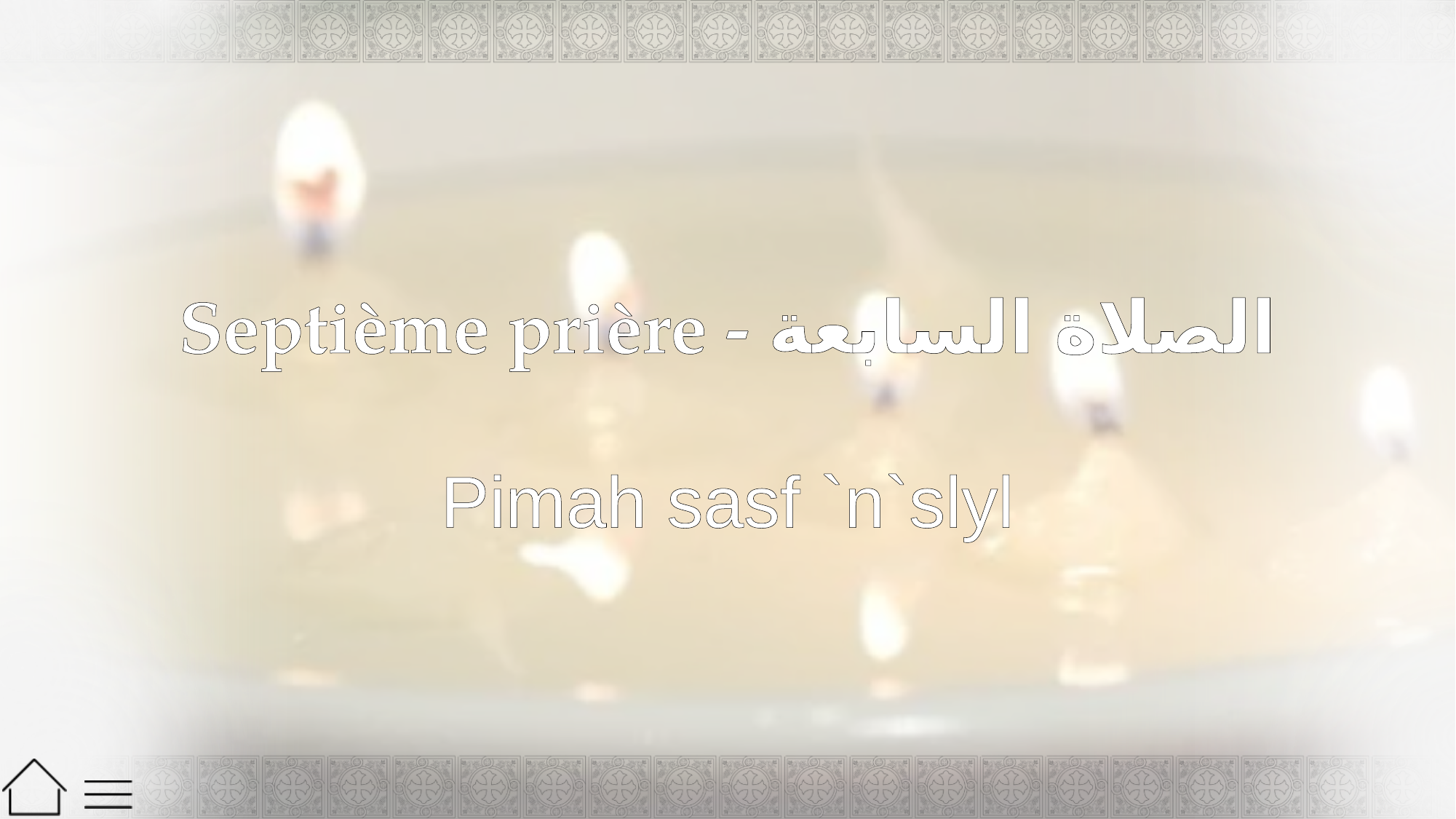

# Septième prière - الصلاة السابعة Pimah sasf `n`slyl